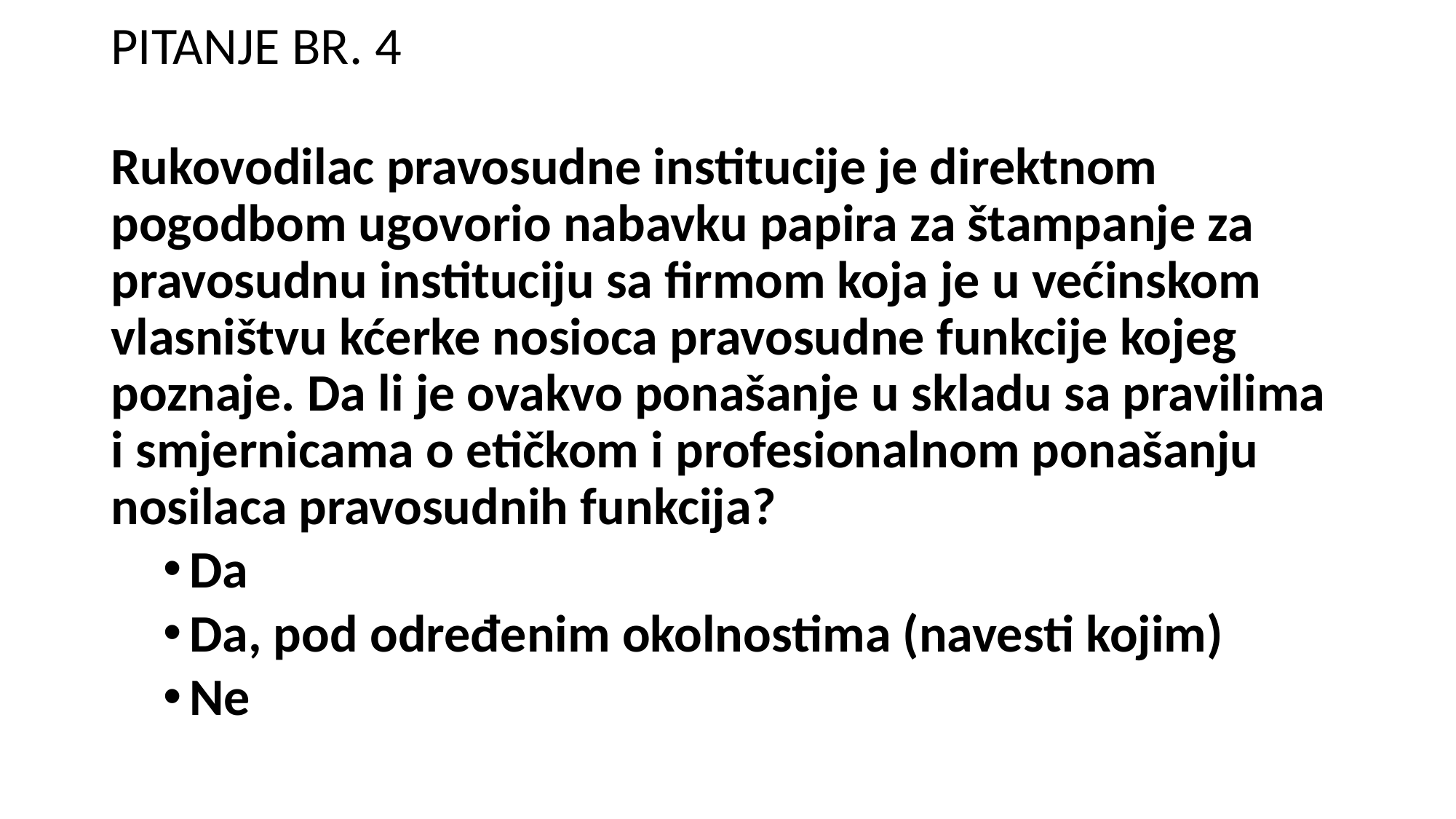

# PITANJE BR. 4
Rukovodilac pravosudne institucije je direktnom pogodbom ugovorio nabavku papira za štampanje za pravosudnu instituciju sa firmom koja je u većinskom vlasništvu kćerke nosioca pravosudne funkcije kojeg poznaje. Da li je ovakvo ponašanje u skladu sa pravilima i smjernicama o etičkom i profesionalnom ponašanju nosilaca pravosudnih funkcija?
Da
Da, pod određenim okolnostima (navesti kojim)
Ne